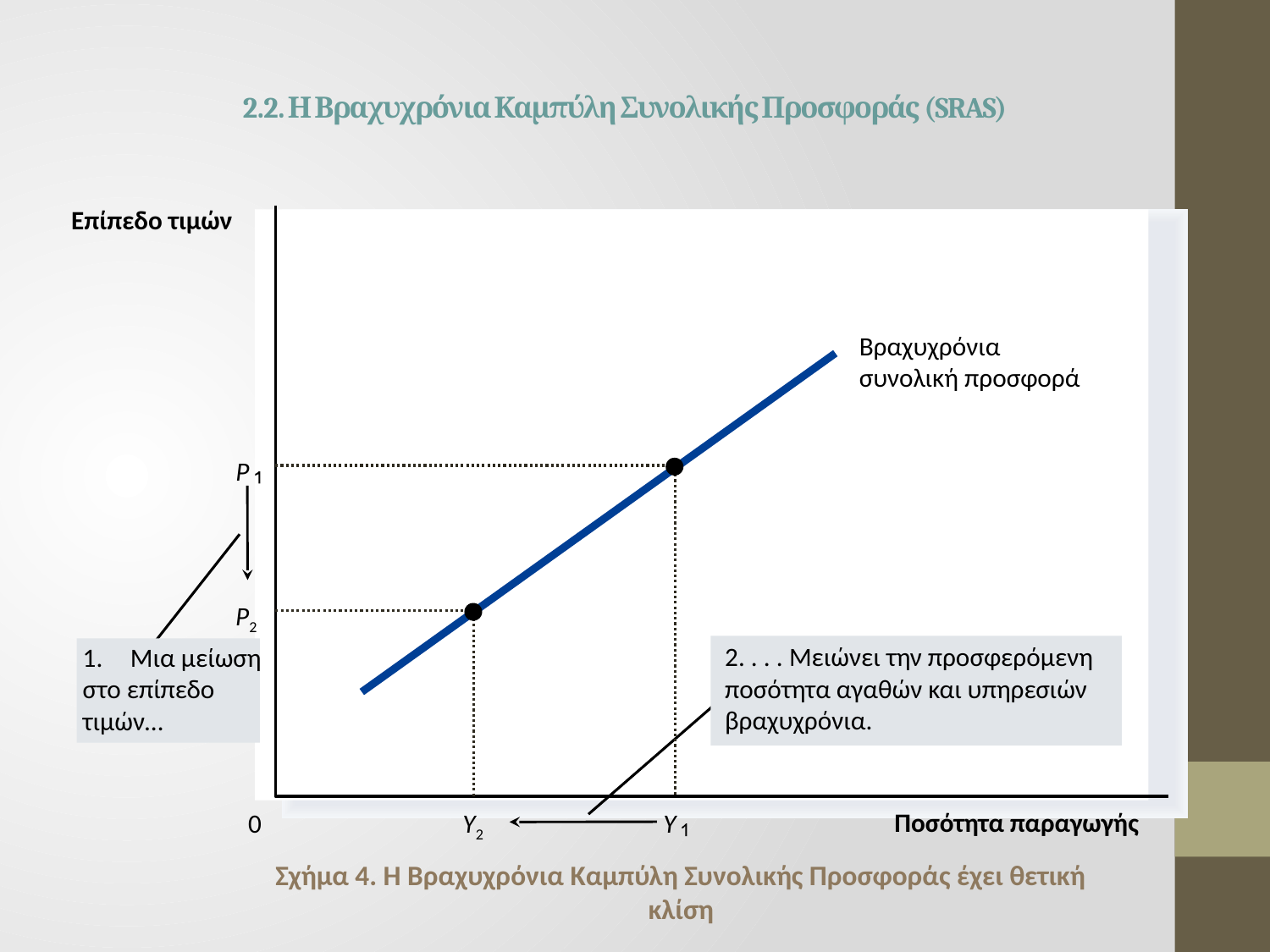

# 2.2. Η Βραχυχρόνια Καμπύλη Συνολικής Προσφοράς (SRAS)
Επίπεδο τιμών

Βραχυχρόνια
συνολική προσφορά

P

Y

Μια μείωση
στο επίπεδο
τιμών…
P2

Y2

2. . . . Μειώνει την προσφερόμενη
ποσότητα αγαθών και υπηρεσιών
βραχυχρόνια.

Ποσότητα παραγωγής
0

Σχήμα 4. Η Βραχυχρόνια Καμπύλη Συνολικής Προσφοράς έχει θετική κλίση